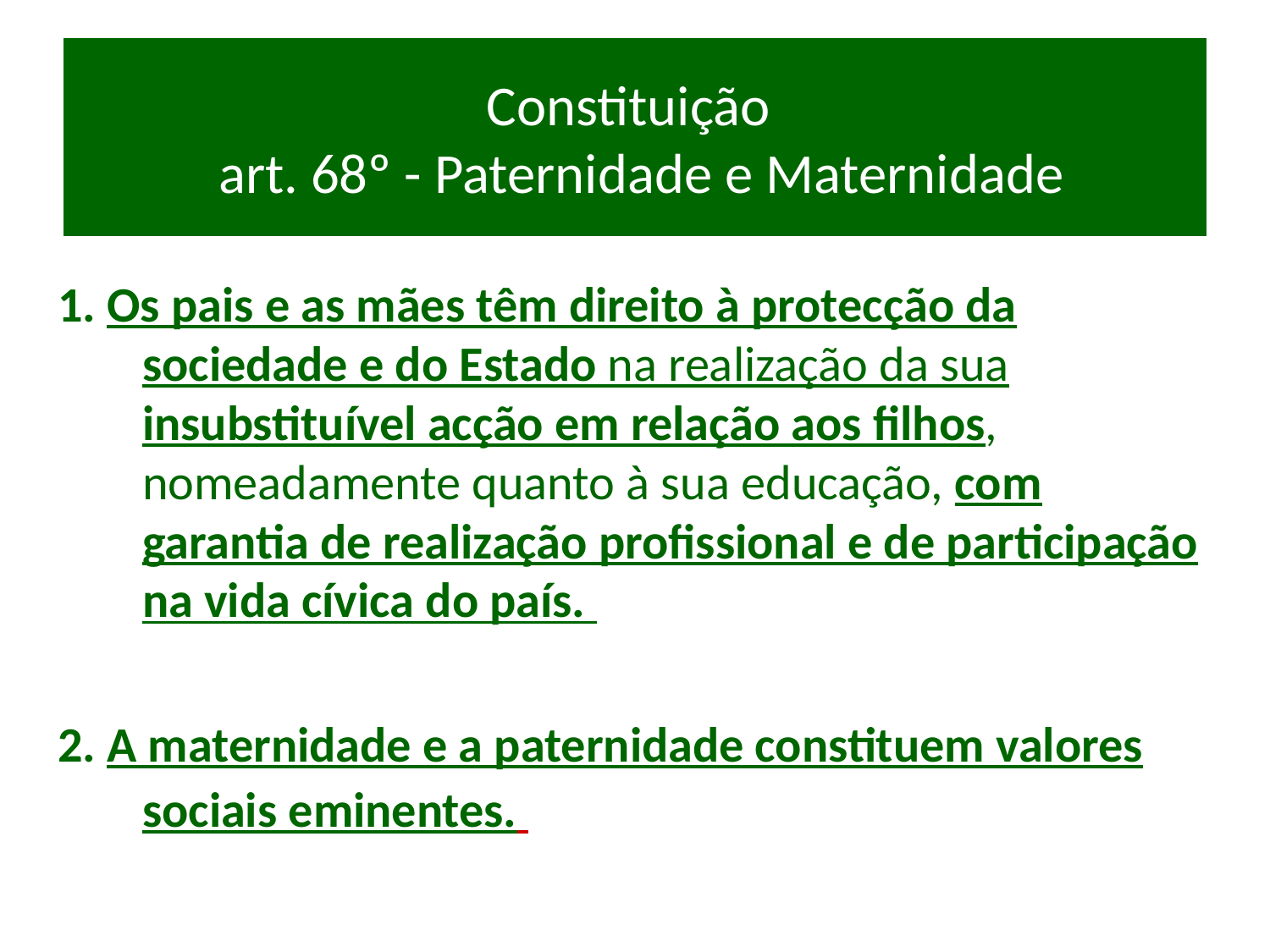

# Constituição art. 68º - Paternidade e Maternidade
1. Os pais e as mães têm direito à protecção da sociedade e do Estado na realização da sua insubstituível acção em relação aos filhos, nomeadamente quanto à sua educação, com garantia de realização profissional e de participação na vida cívica do país.

2. A maternidade e a paternidade constituem valores sociais eminentes.